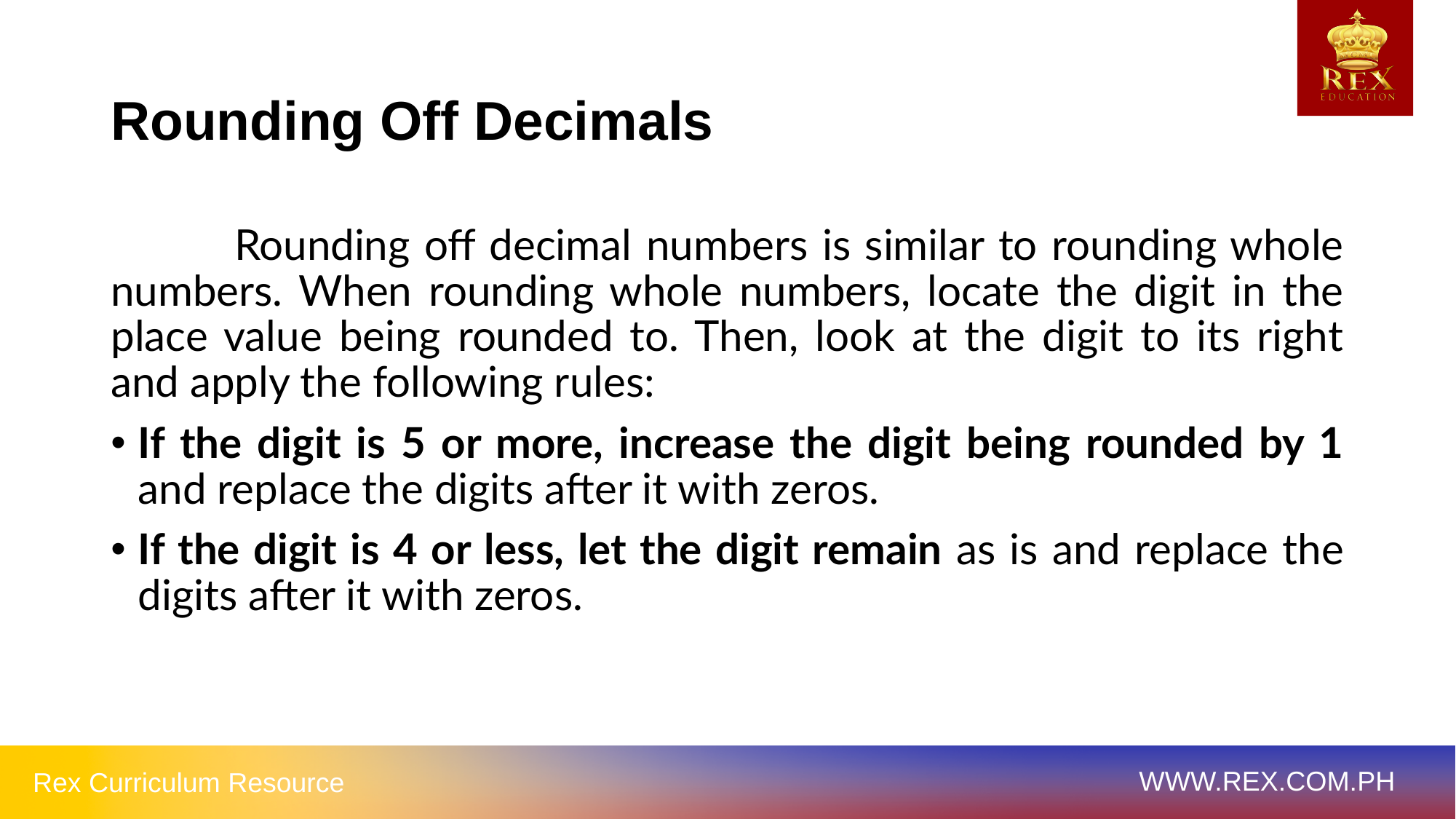

# Rounding Off Decimals
	 Rounding off decimal numbers is similar to rounding whole numbers. When rounding whole numbers, locate the digit in the place value being rounded to. Then, look at the digit to its right and apply the following rules:
If the digit is 5 or more, increase the digit being rounded by 1 and replace the digits after it with zeros.
If the digit is 4 or less, let the digit remain as is and replace the digits after it with zeros.